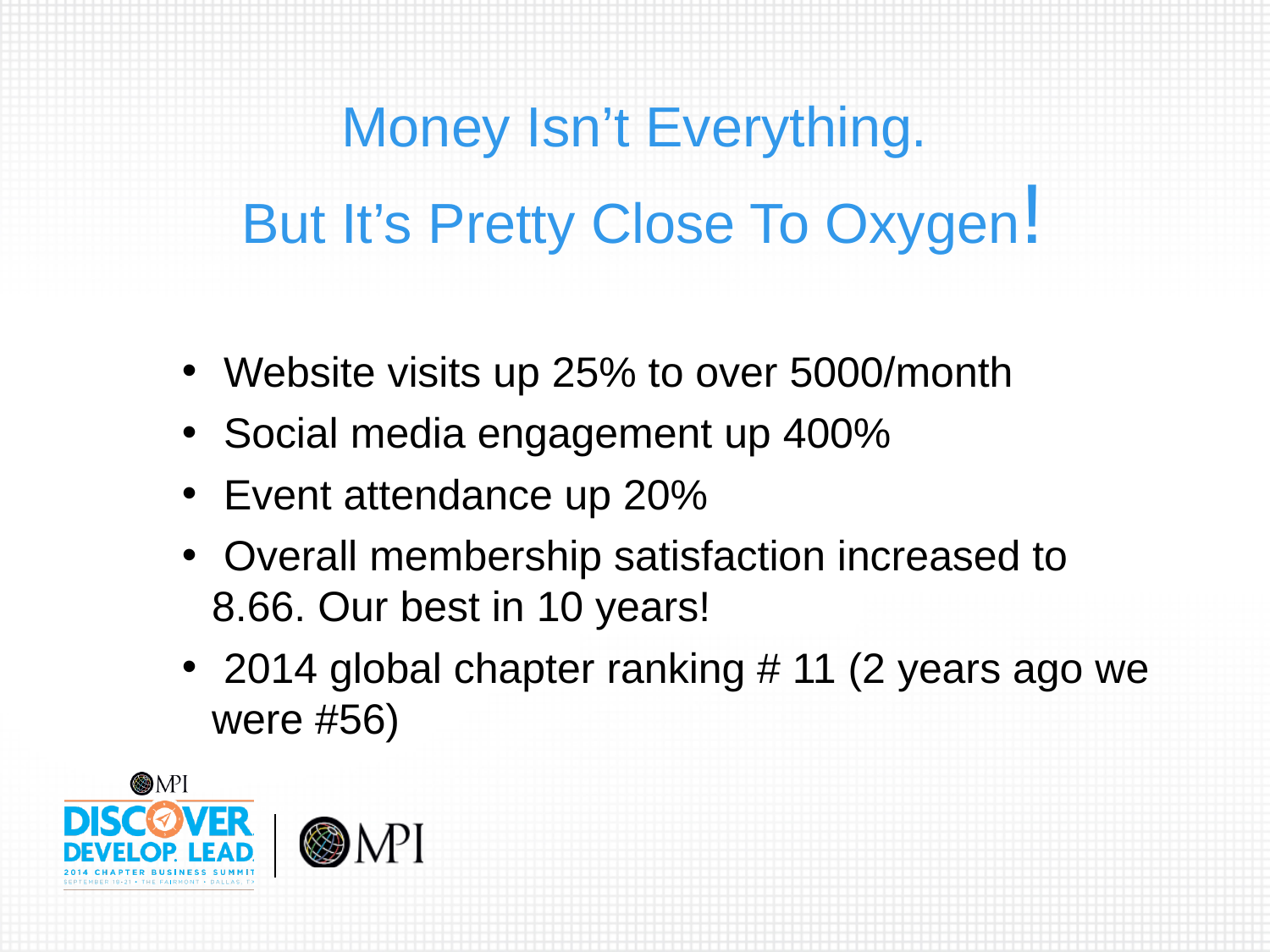

# Money Isn’t Everything. But It’s Pretty Close To Oxygen!
 Website visits up 25% to over 5000/month
 Social media engagement up 400%
 Event attendance up 20%
 Overall membership satisfaction increased to 8.66. Our best in 10 years!
 2014 global chapter ranking # 11 (2 years ago we were #56)